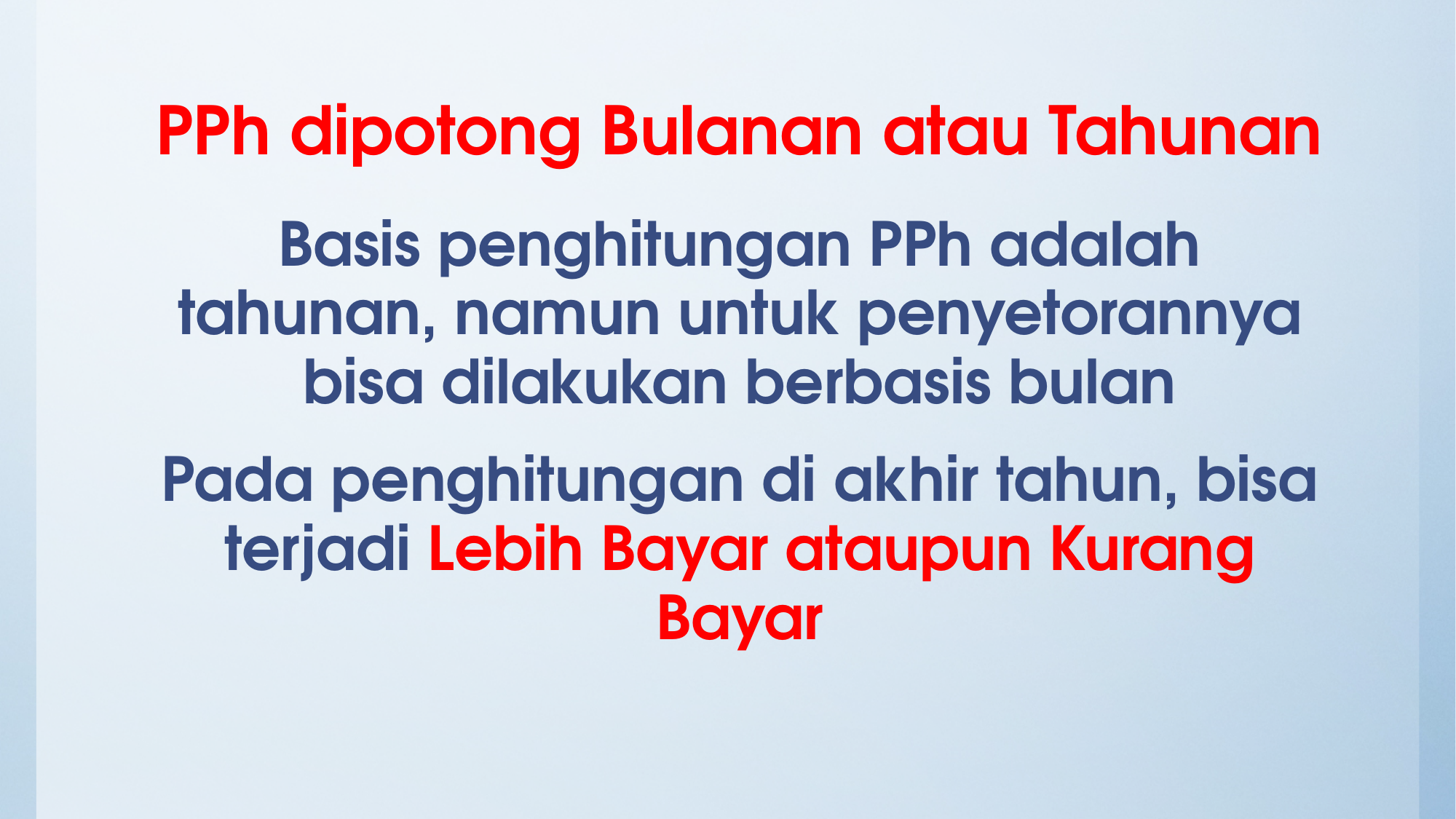

# PPh dipotong Bulanan atau Tahunan
Basis penghitungan PPh adalah tahunan, namun untuk penyetorannya bisa dilakukan berbasis bulan
Pada penghitungan di akhir tahun, bisa terjadi Lebih Bayar ataupun Kurang Bayar